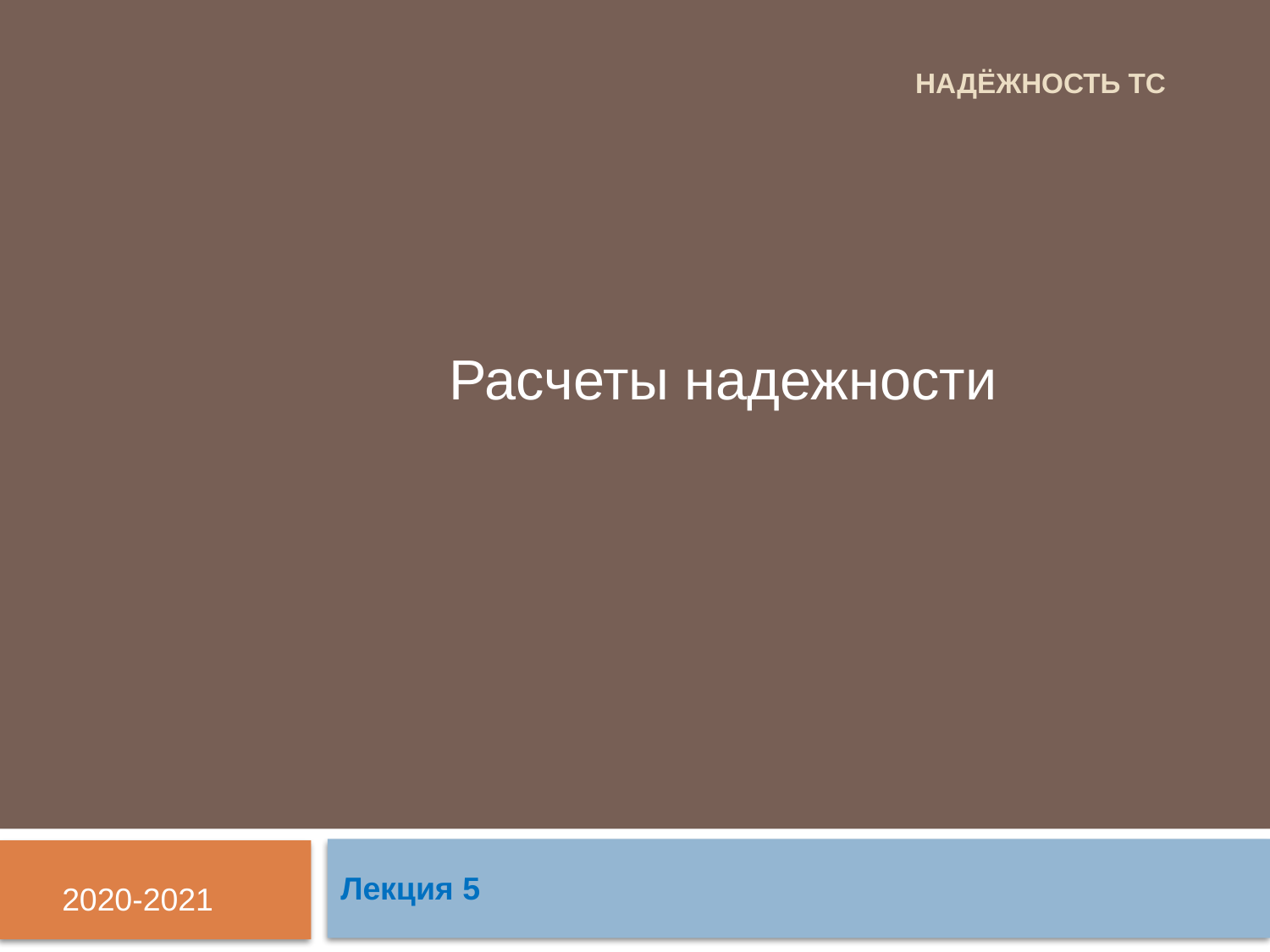

# Надёжность ТС
Расчеты надежности
Лекция 5
2020-2021